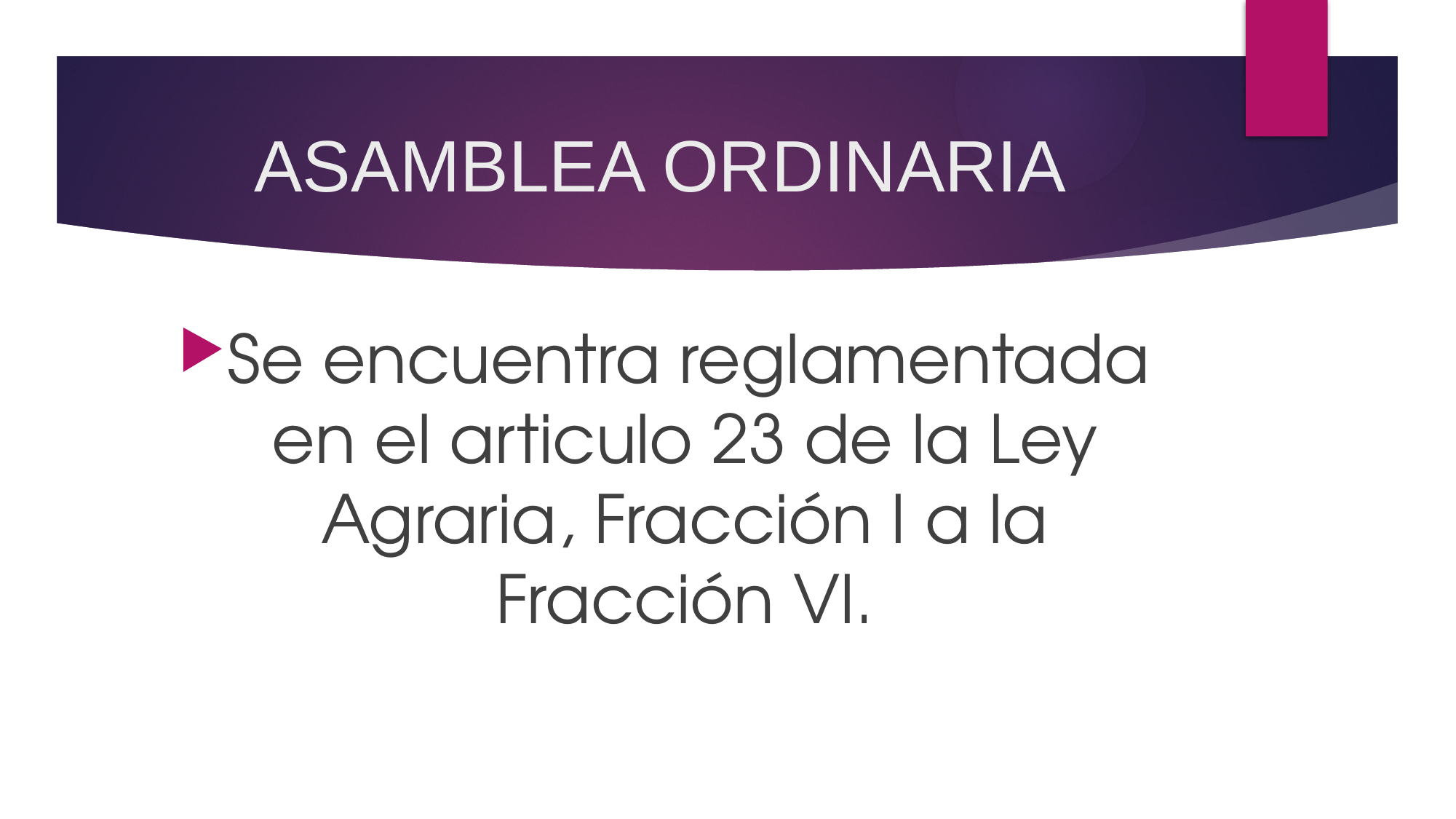

# ASAMBLEA ORDINARIA
Se encuentra reglamentada en el articulo 23 de la Ley Agraria, Fracción I a la Fracción VI.